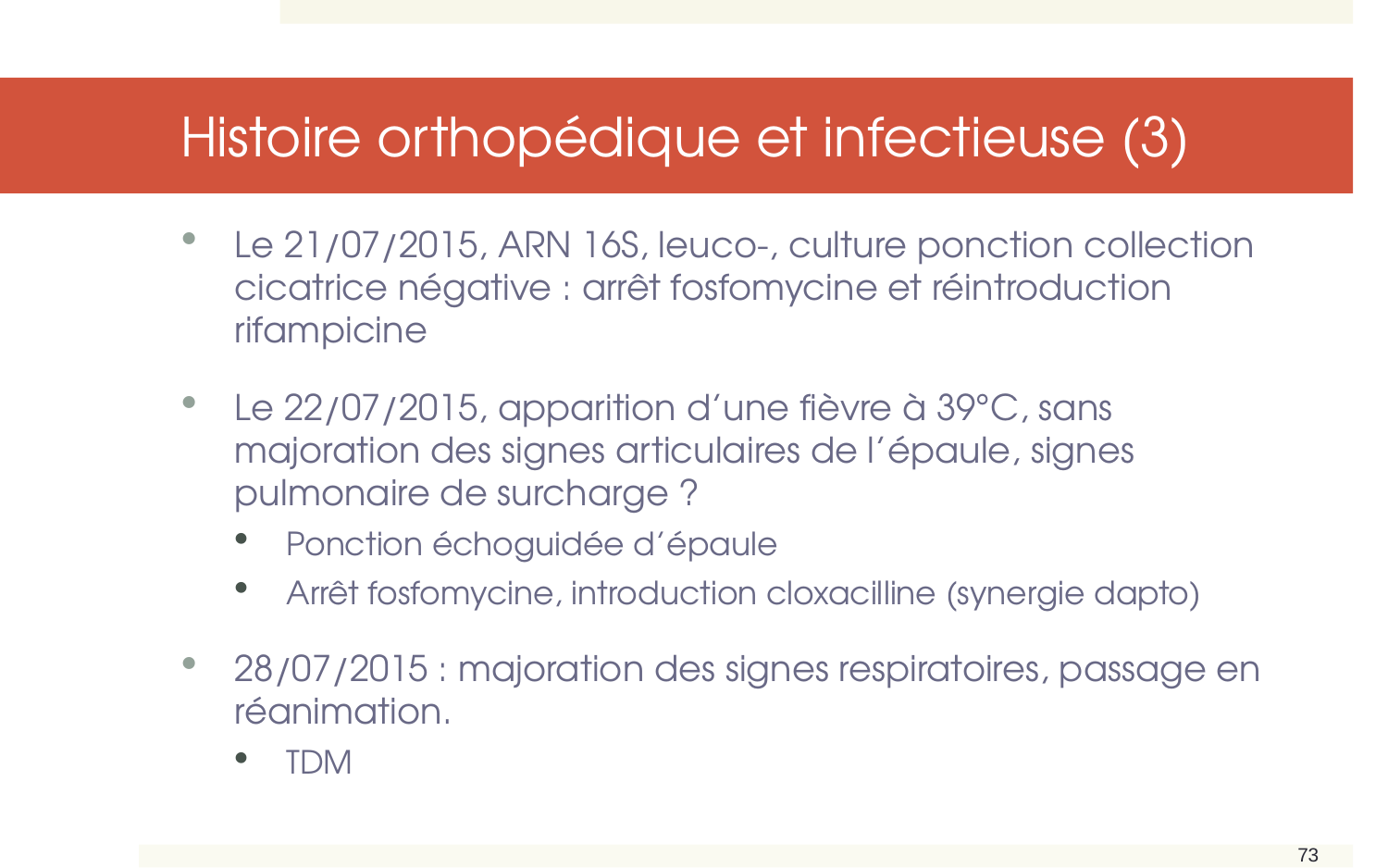

# Histoire orthopédique et infectieuse (3)
Le 21/07/2015, ARN 16S, leuco-, culture ponction collection cicatrice négative : arrêt fosfomycine et réintroduction rifampicine
Le 22/07/2015, apparition d’une fièvre à 39°C, sans majoration des signes articulaires de l’épaule, signes pulmonaire de surcharge ?
Ponction échoguidée d’épaule
Arrêt fosfomycine, introduction cloxacilline (synergie dapto)
28/07/2015 : majoration des signes respiratoires, passage en réanimation.
TDM